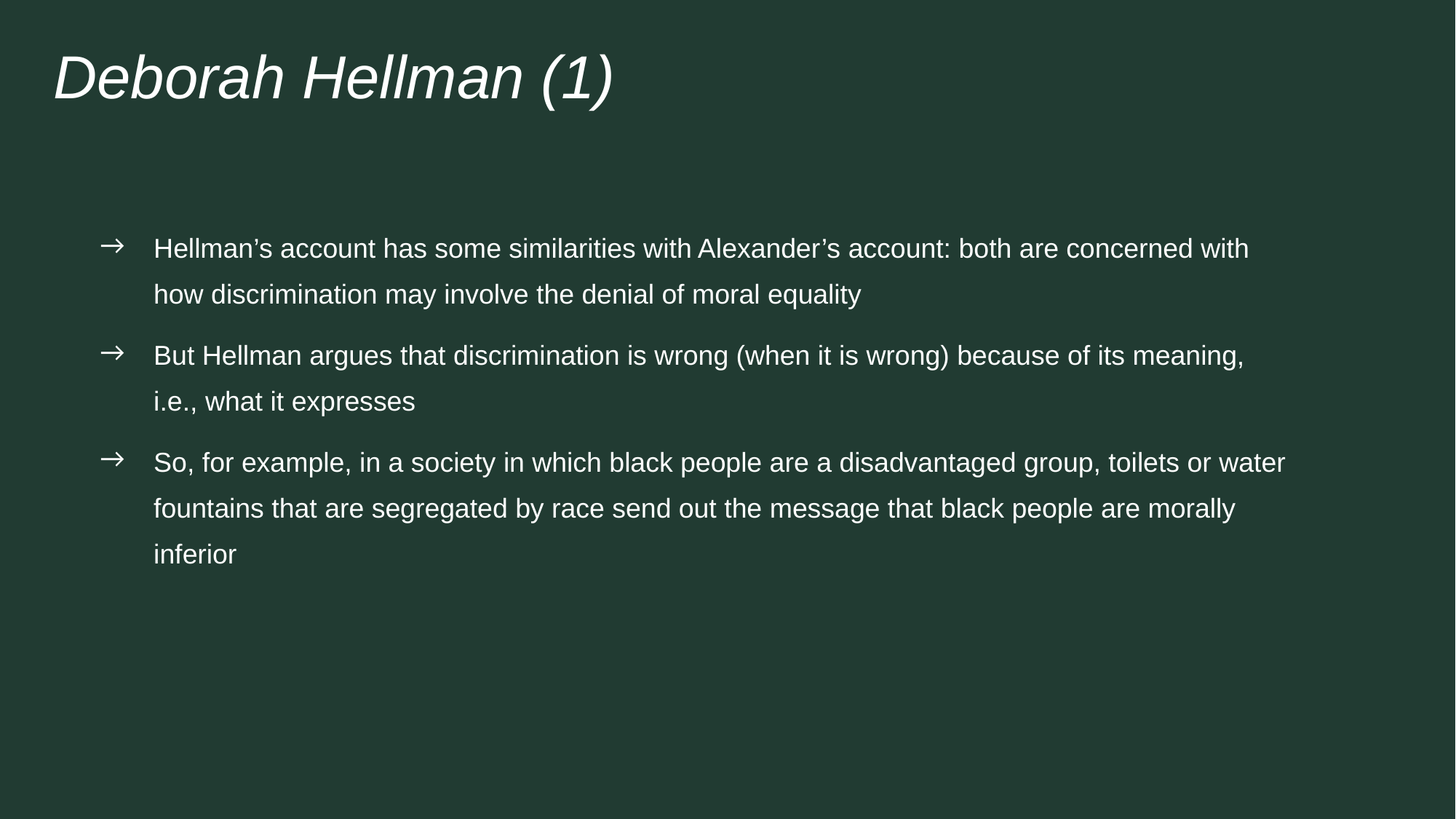

# Deborah Hellman (1)
Hellman’s account has some similarities with Alexander’s account: both are concerned with how discrimination may involve the denial of moral equality
But Hellman argues that discrimination is wrong (when it is wrong) because of its meaning, i.e., what it expresses
So, for example, in a society in which black people are a disadvantaged group, toilets or water fountains that are segregated by race send out the message that black people are morally inferior